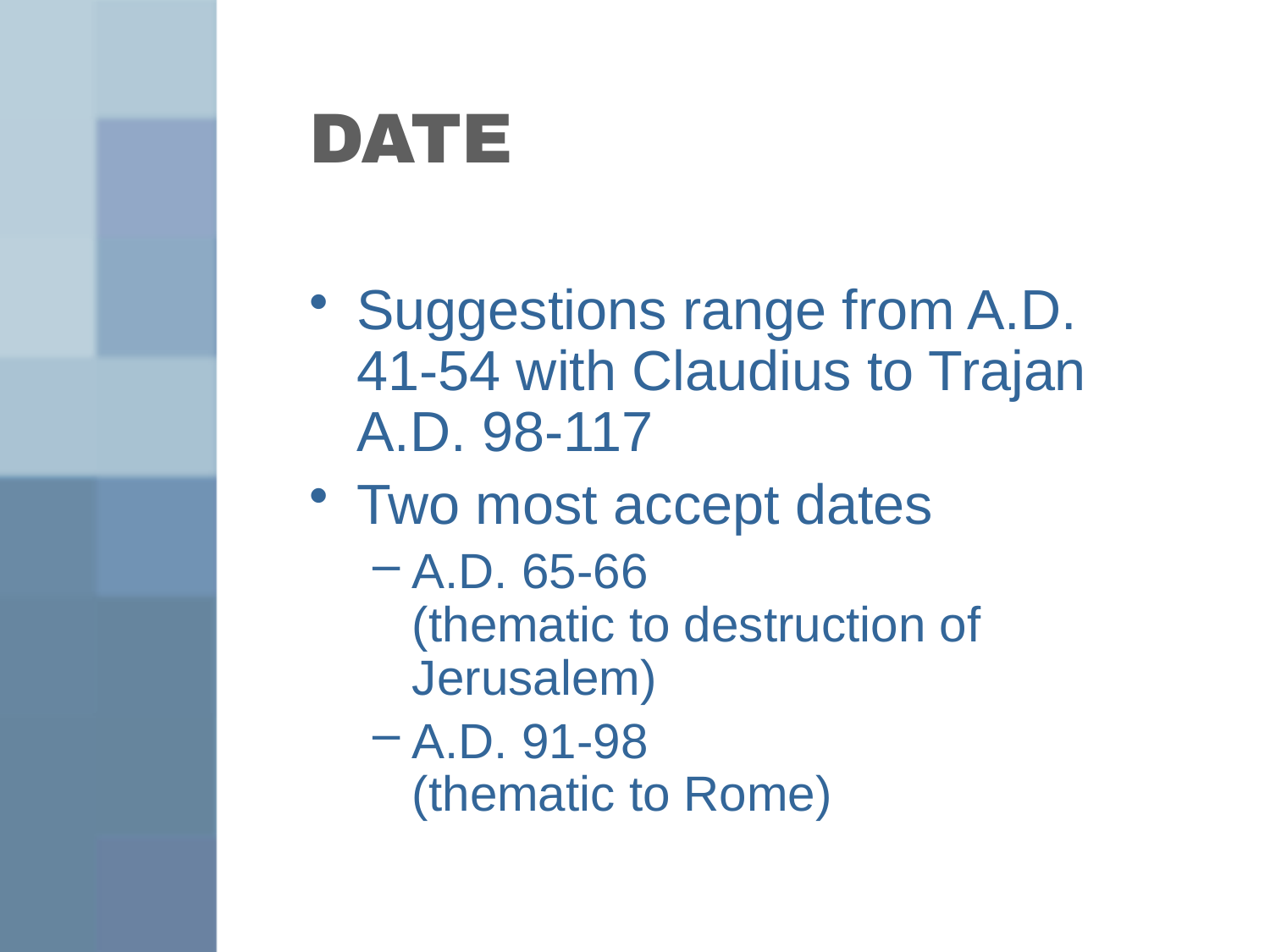

# DATE
Suggestions range from A.D. 41-54 with Claudius to Trajan A.D. 98-117
Two most accept dates
A.D. 65-66
(thematic to destruction of Jerusalem)
A.D. 91-98
(thematic to Rome)